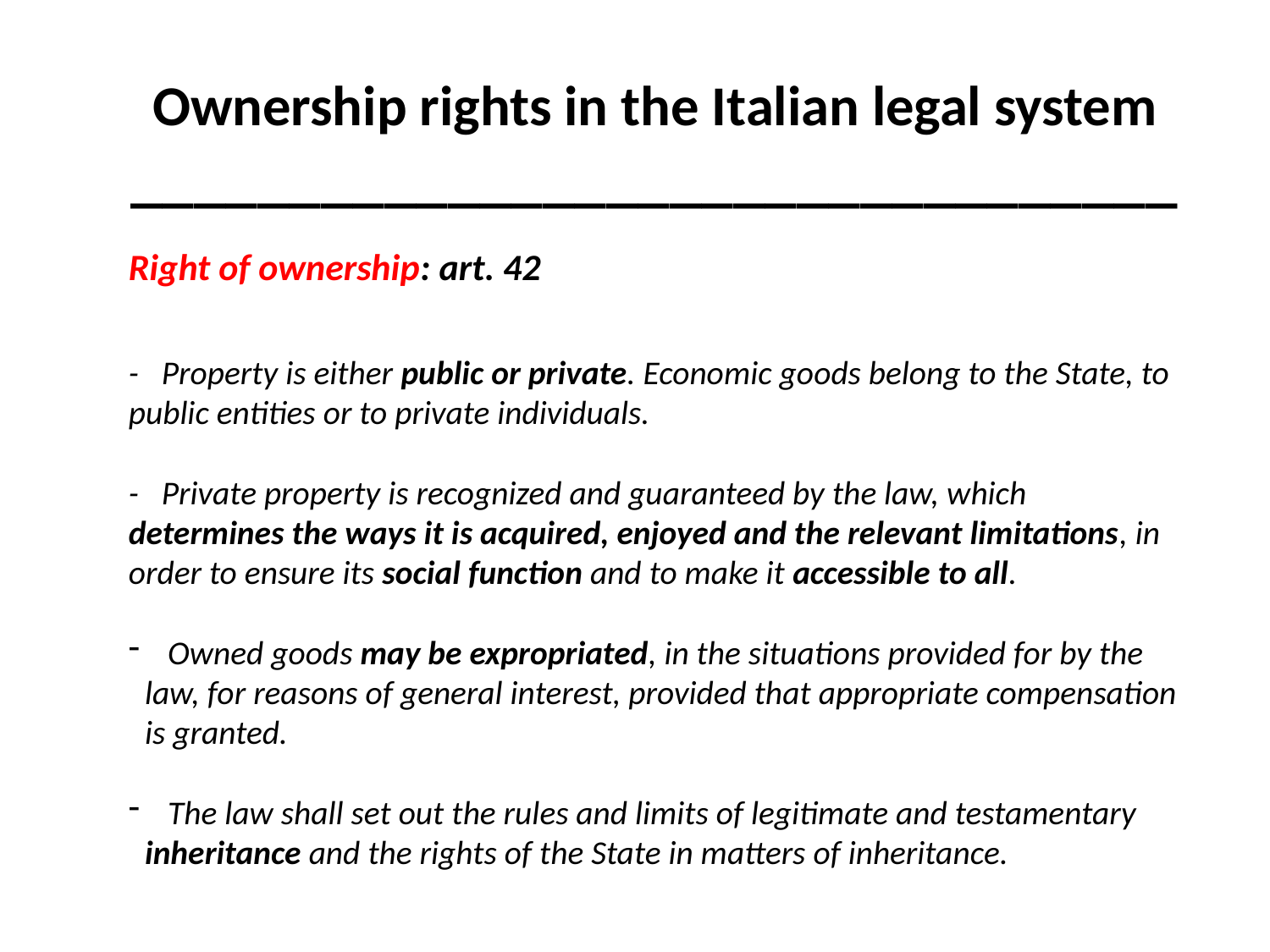

Ownership rights in the Italian legal system
_________________________________
#
Right of ownership: art. 42

-   Property is either public or private. Economic goods belong to the State, to public entities or to private individuals.

-   Private property is recognized and guaranteed by the law, which determines the ways it is acquired, enjoyed and the relevant limitations, in order to ensure its social function and to make it accessible to all.
   Owned goods may be expropriated, in the situations provided for by the law, for reasons of general interest, provided that appropriate compensation is granted.

   The law shall set out the rules and limits of legitimate and testamentary inheritance and the rights of the State in matters of inheritance.